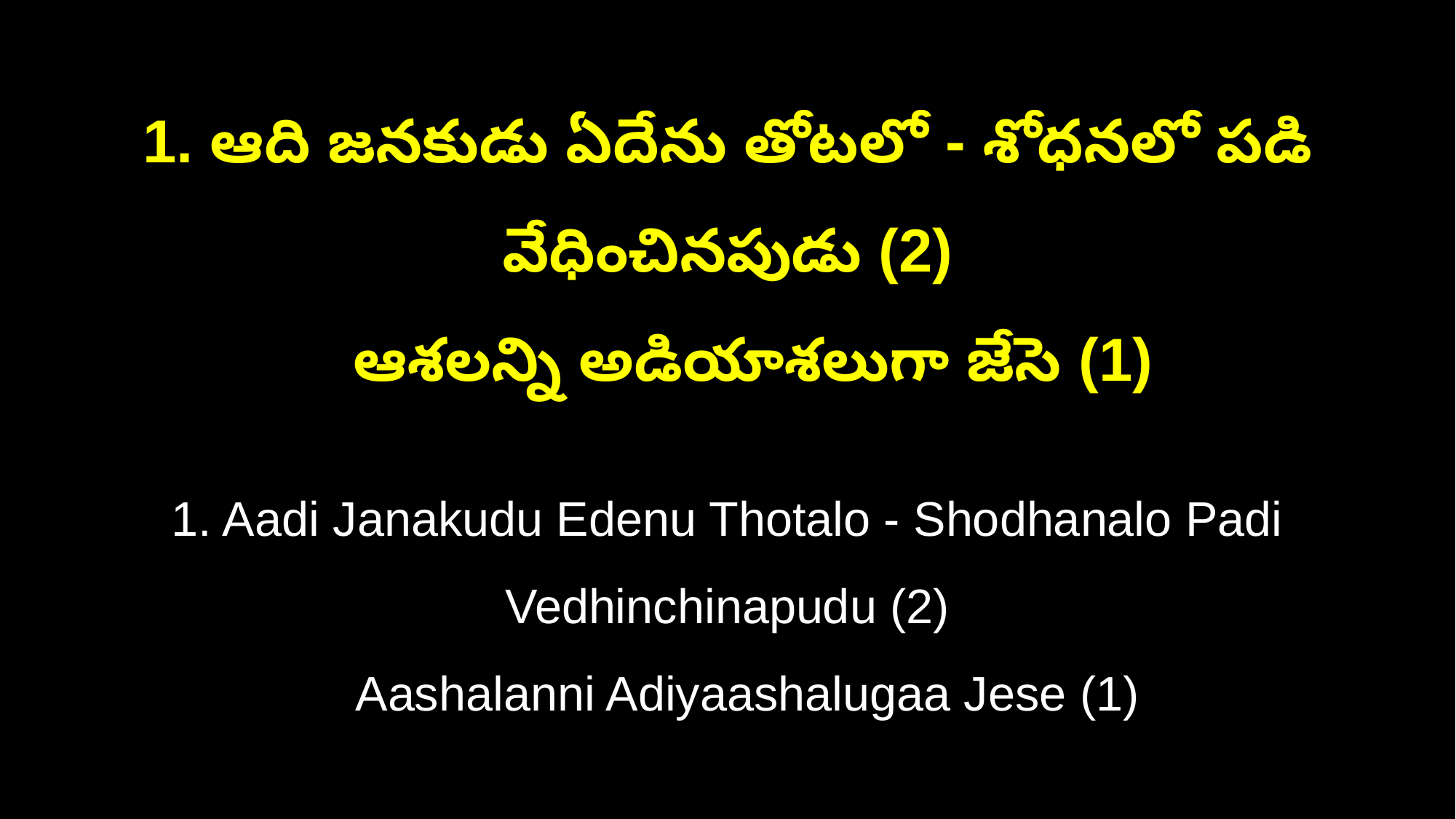

1. ఆది జనకుడు ఏదేను తోటలో - శోధనలో పడి వేధించినపుడు (2)
   ఆశలన్ని అడియాశలుగా జేసె (1)
1. Aadi Janakudu Edenu Thotalo - Shodhanalo Padi Vedhinchinapudu (2)
   Aashalanni Adiyaashalugaa Jese (1)